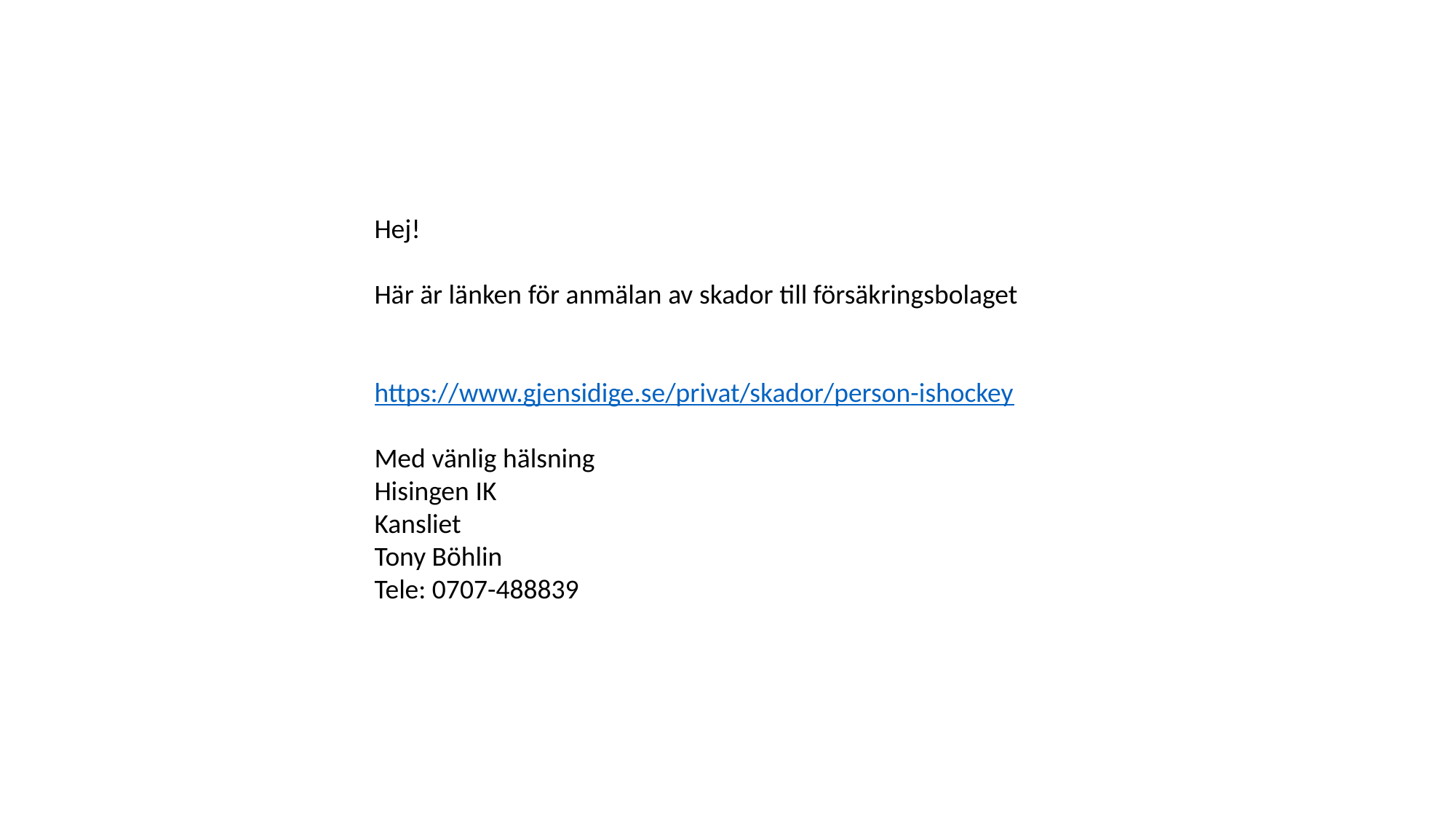

Hej!

Här är länken för anmälan av skador till försäkringsbolaget

https://www.gjensidige.se/privat/skador/person-ishockey

Med vänlig hälsning
Hisingen IK
Kansliet
Tony Böhlin
Tele: 0707-488839